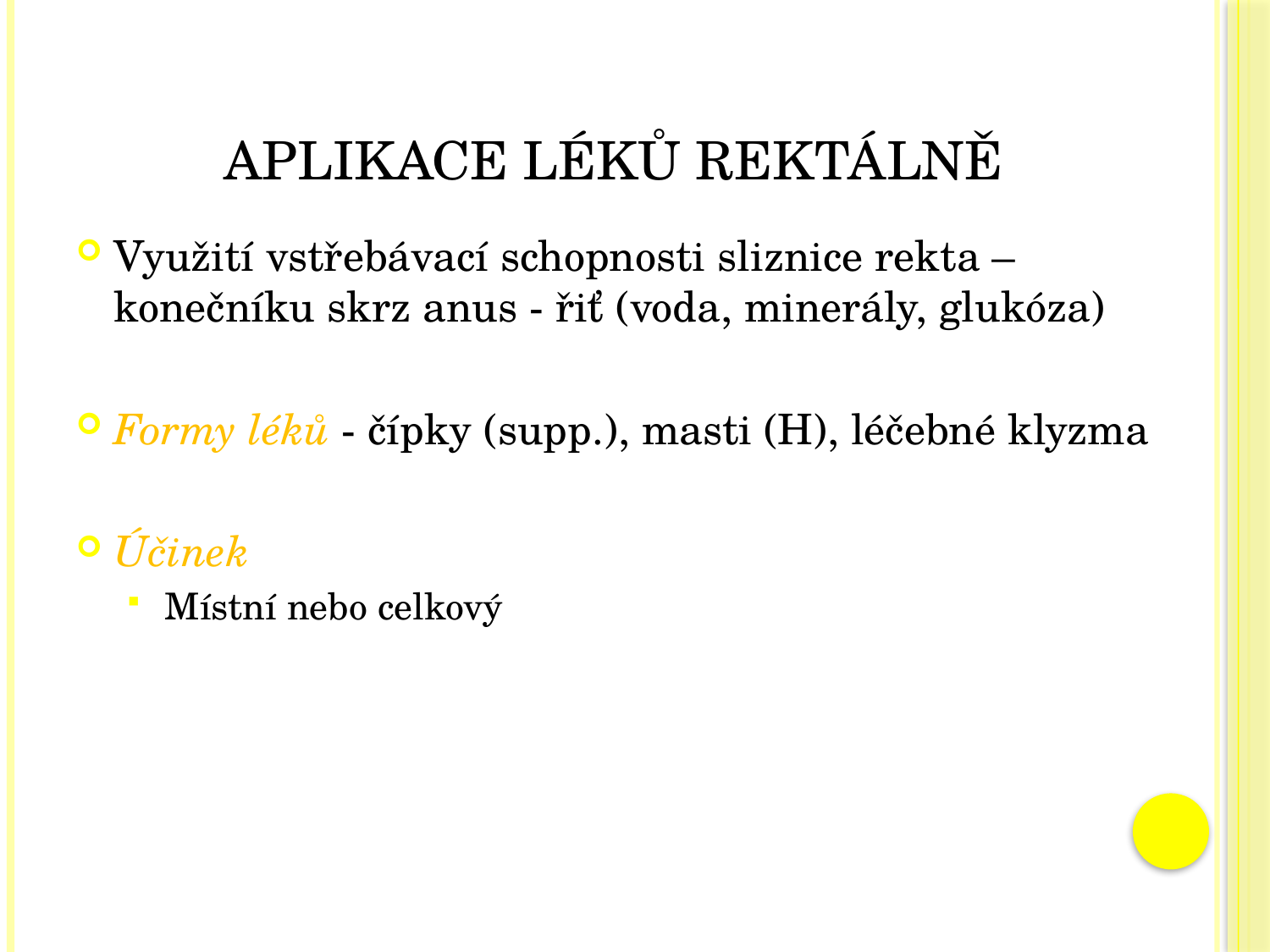

# Aplikace léků rektálně
Využití vstřebávací schopnosti sliznice rekta – konečníku skrz anus - řiť (voda, minerály, glukóza)

Formy léků - čípky (supp.), masti (H), léčebné klyzma

Účinek
Místní nebo celkový